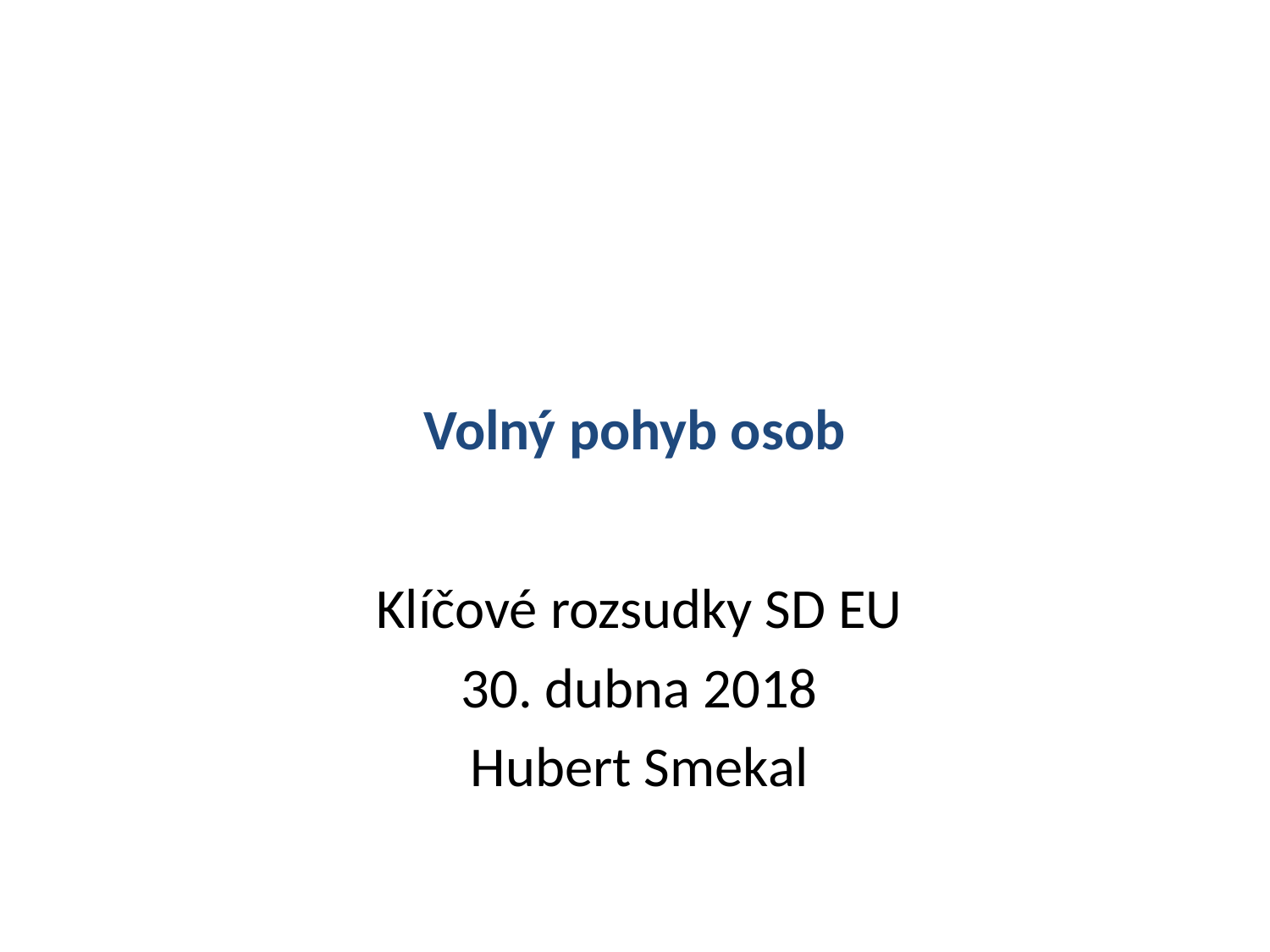

# Volný pohyb osob
Klíčové rozsudky SD EU
30. dubna 2018
Hubert Smekal